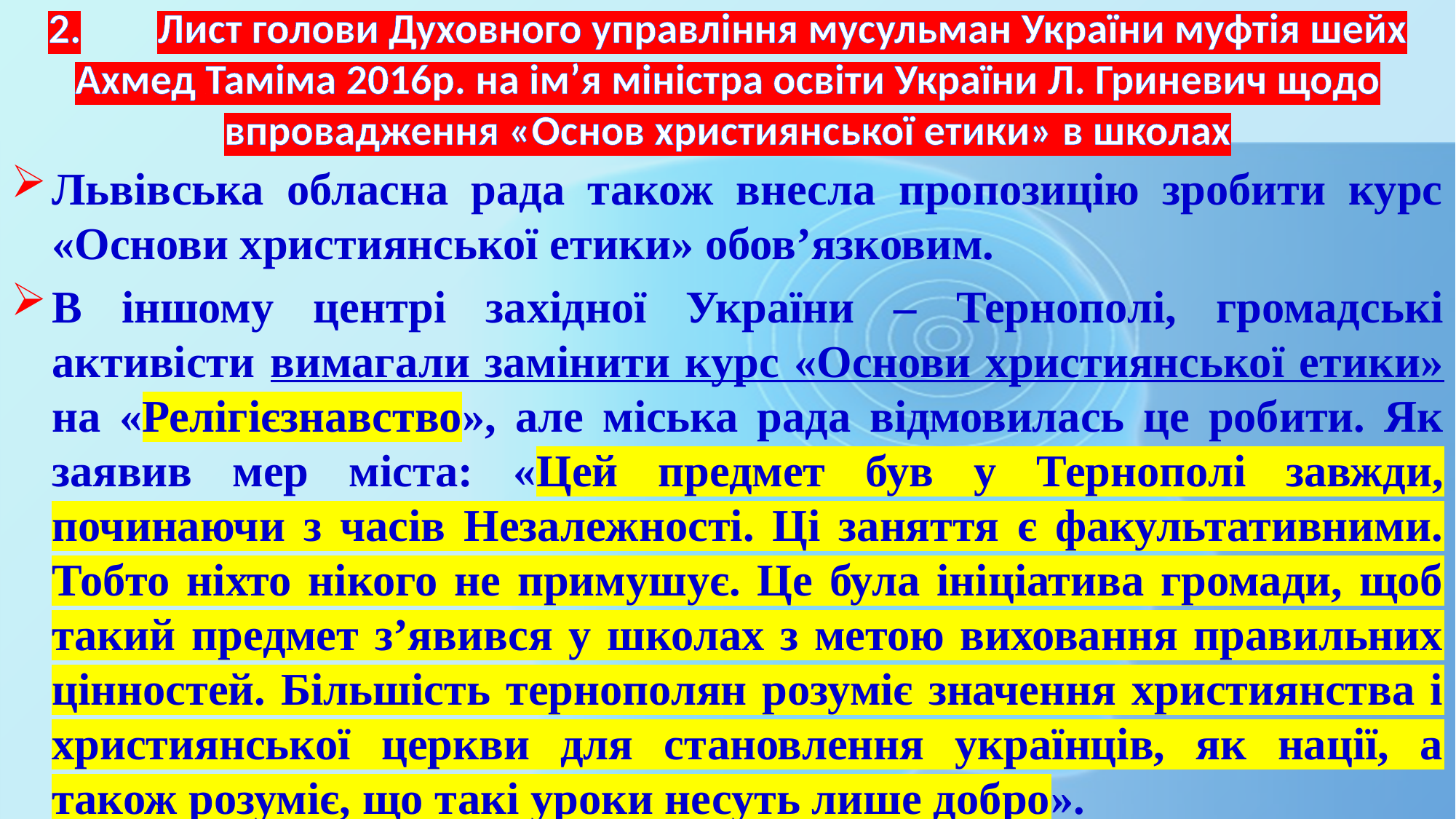

# 2.	Лист голови Духовного управління мусульман України муфтія шейх Ахмед Таміма 2016р. на ім’я міністра освіти України Л. Гриневич щодо впровадження «Основ християнської етики» в школах
Львівська обласна рада також внесла пропозицію зробити курс «Основи християнської етики» обов’язковим.
В іншому центрі західної України – Тернополі, громадські активісти вимагали замінити курс «Основи християнської етики» на «Релігієзнавство», але міська рада відмовилась це робити. Як заявив мер міста: «Цей предмет був у Тернополі завжди, починаючи з часів Незалежності. Ці заняття є факультативними. Тобто ніхто нікого не примушує. Це була ініціатива громади, щоб такий предмет з’явився у школах з метою виховання правильних цінностей. Більшість тернополян розуміє значення християнства і християнської церкви для становлення українців, як нації, а також розуміє, що такі уроки несуть лише добро».